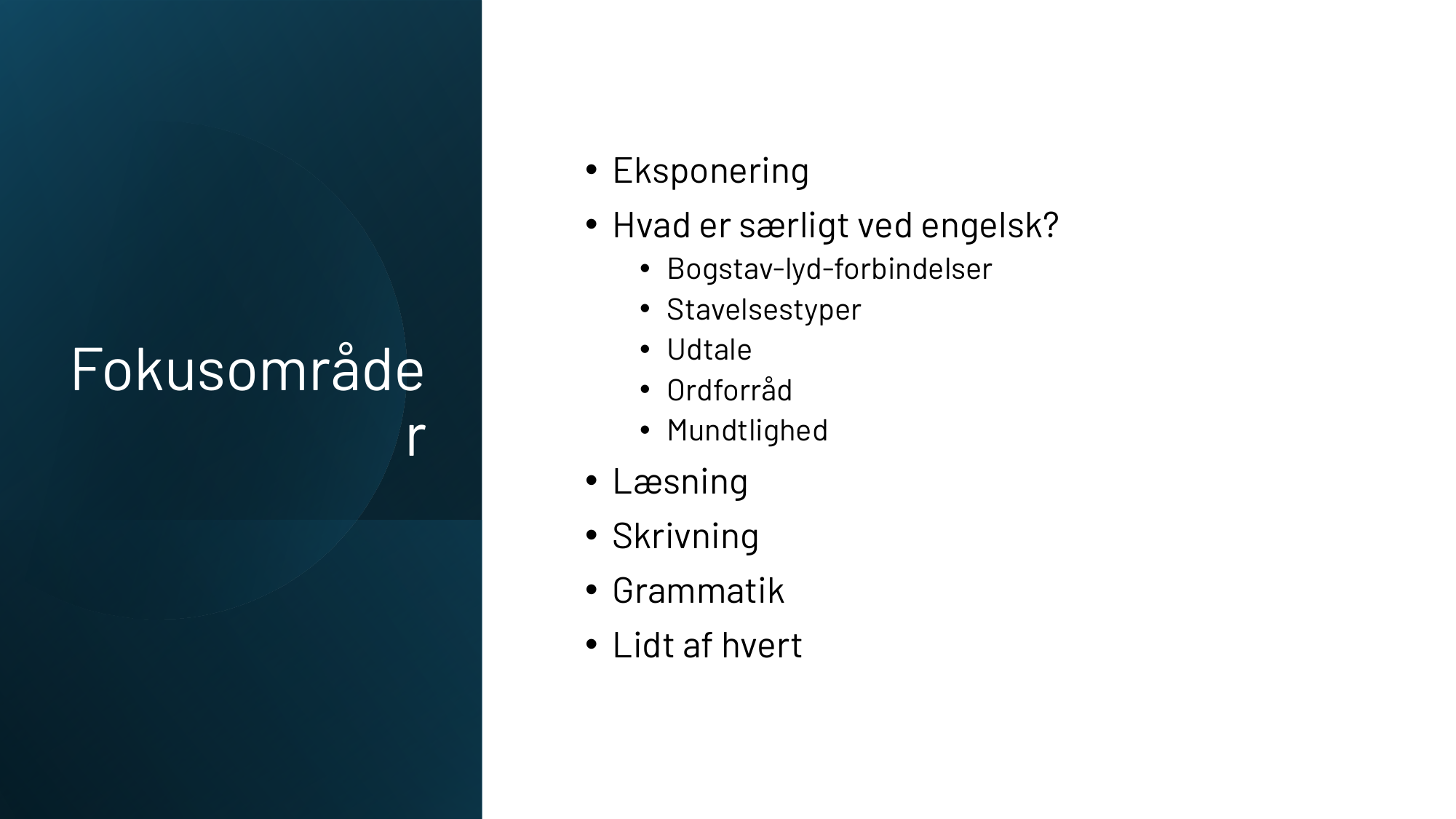

# Fokusområder
Eksponering
Hvad er særligt ved engelsk?
Bogstav-lyd-forbindelser
Stavelsestyper
Udtale
Ordforråd
Mundtlighed
Læsning
Skrivning
Grammatik
Lidt af hvert